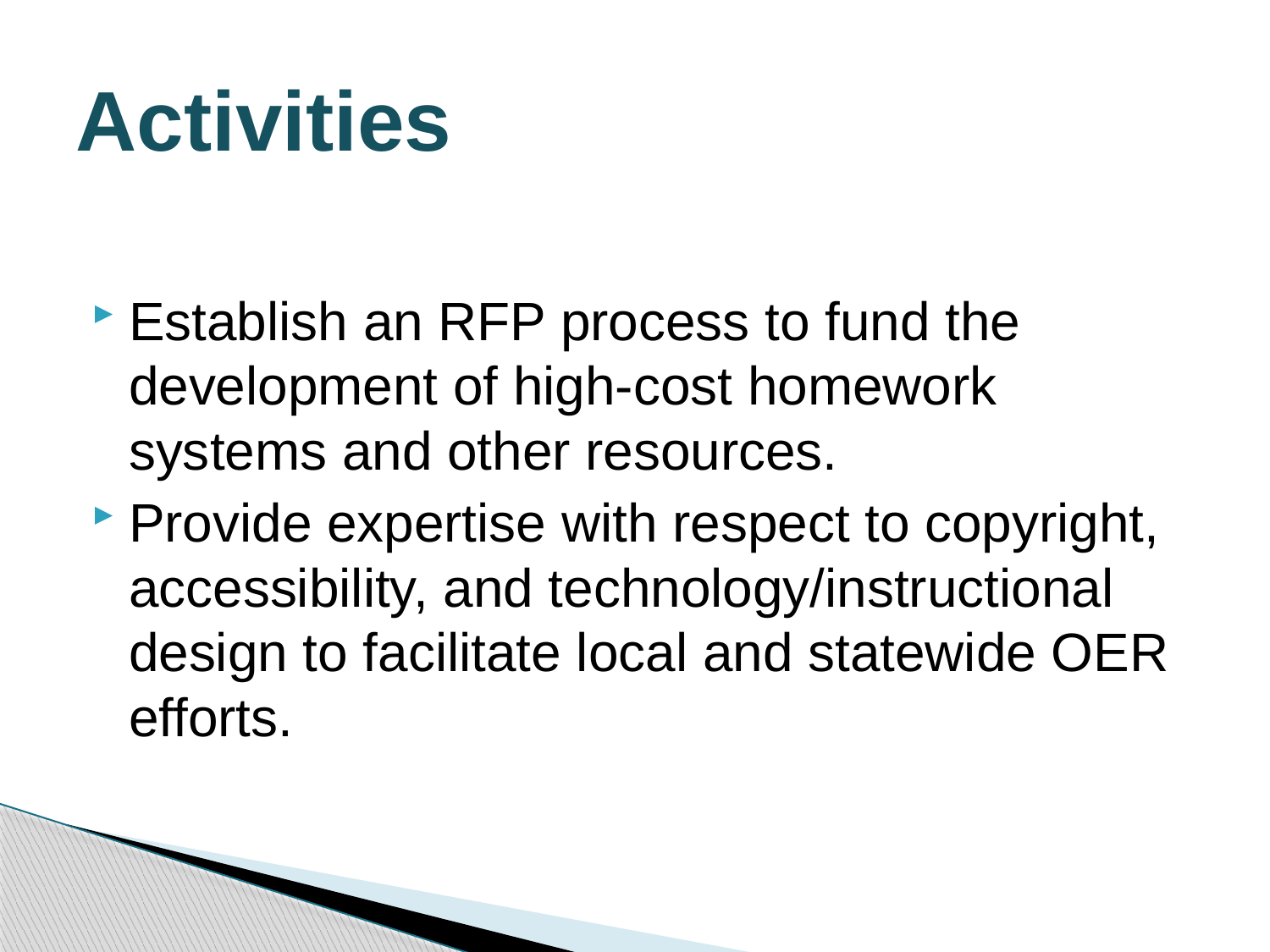

# Activities
Establish an RFP process to fund the development of high-cost homework systems and other resources.
Provide expertise with respect to copyright, accessibility, and technology/instructional design to facilitate local and statewide OER efforts.